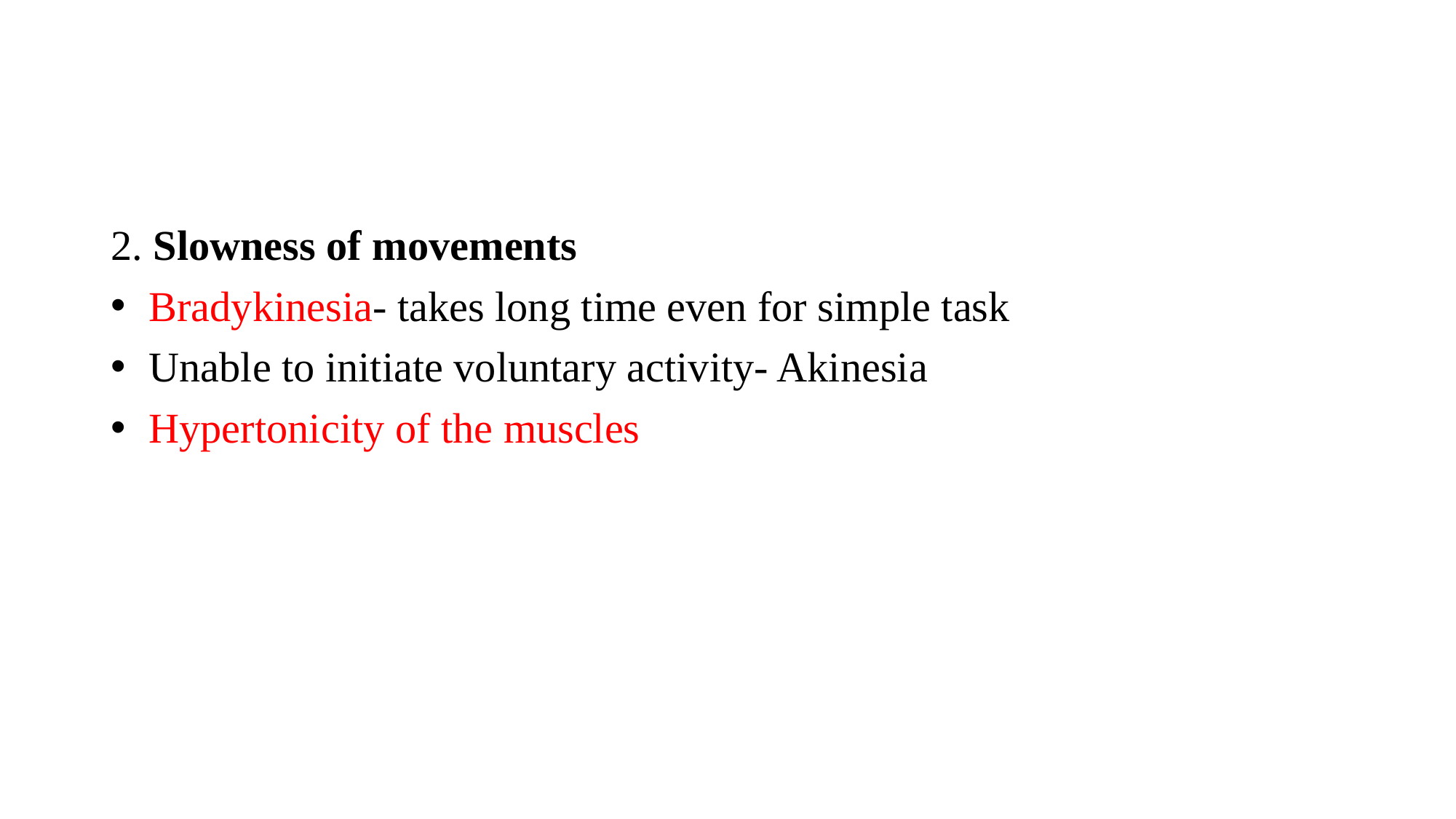

#
2. Slowness of movements
 Bradykinesia- takes long time even for simple task
 Unable to initiate voluntary activity- Akinesia
 Hypertonicity of the muscles